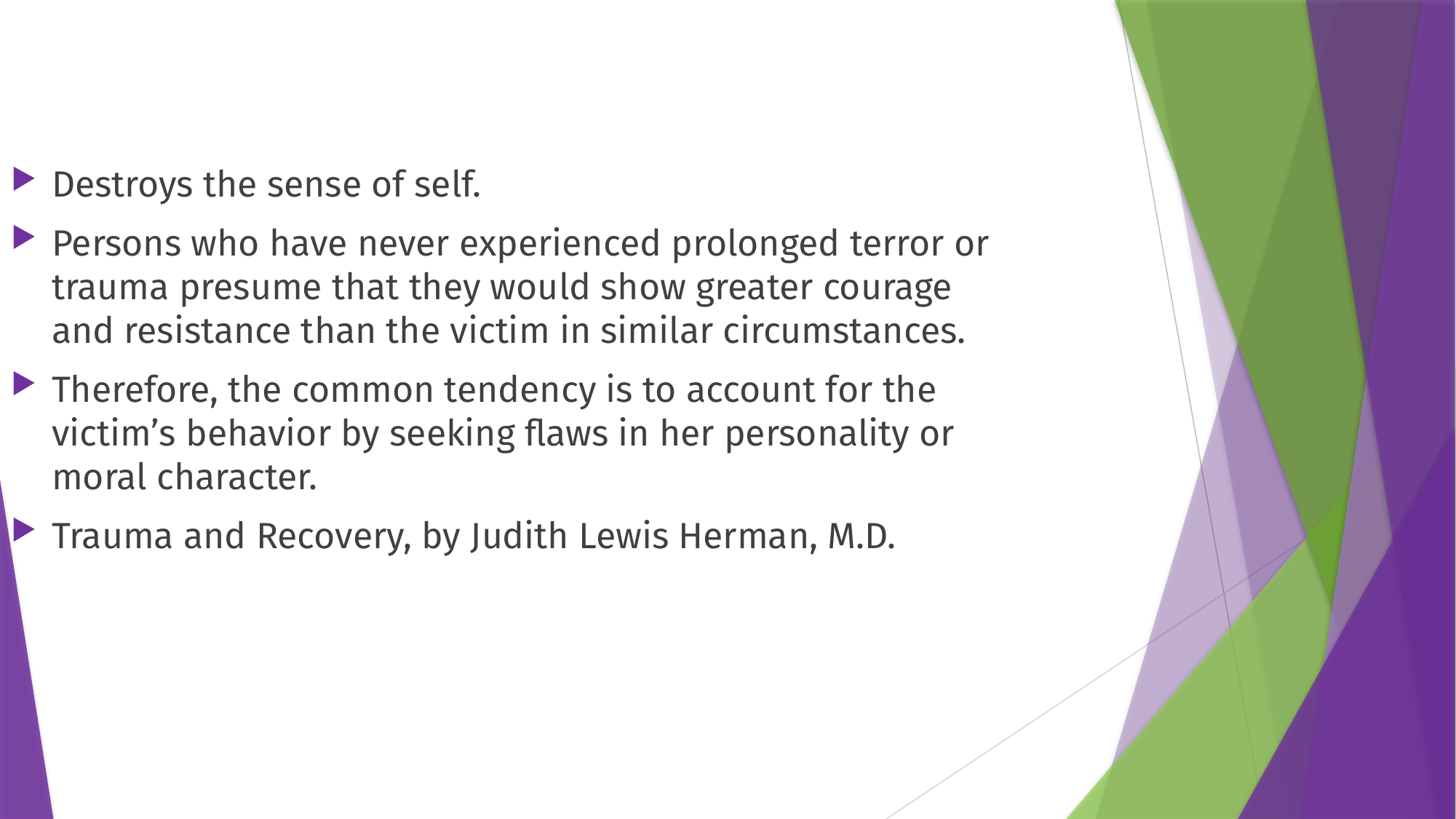

Destroys the sense of self.
Persons who have never experienced prolonged terror or trauma presume that they would show greater courage and resistance than the victim in similar circumstances.
Therefore, the common tendency is to account for the victim’s behavior by seeking flaws in her personality or moral character.
Trauma and Recovery, by Judith Lewis Herman, M.D.